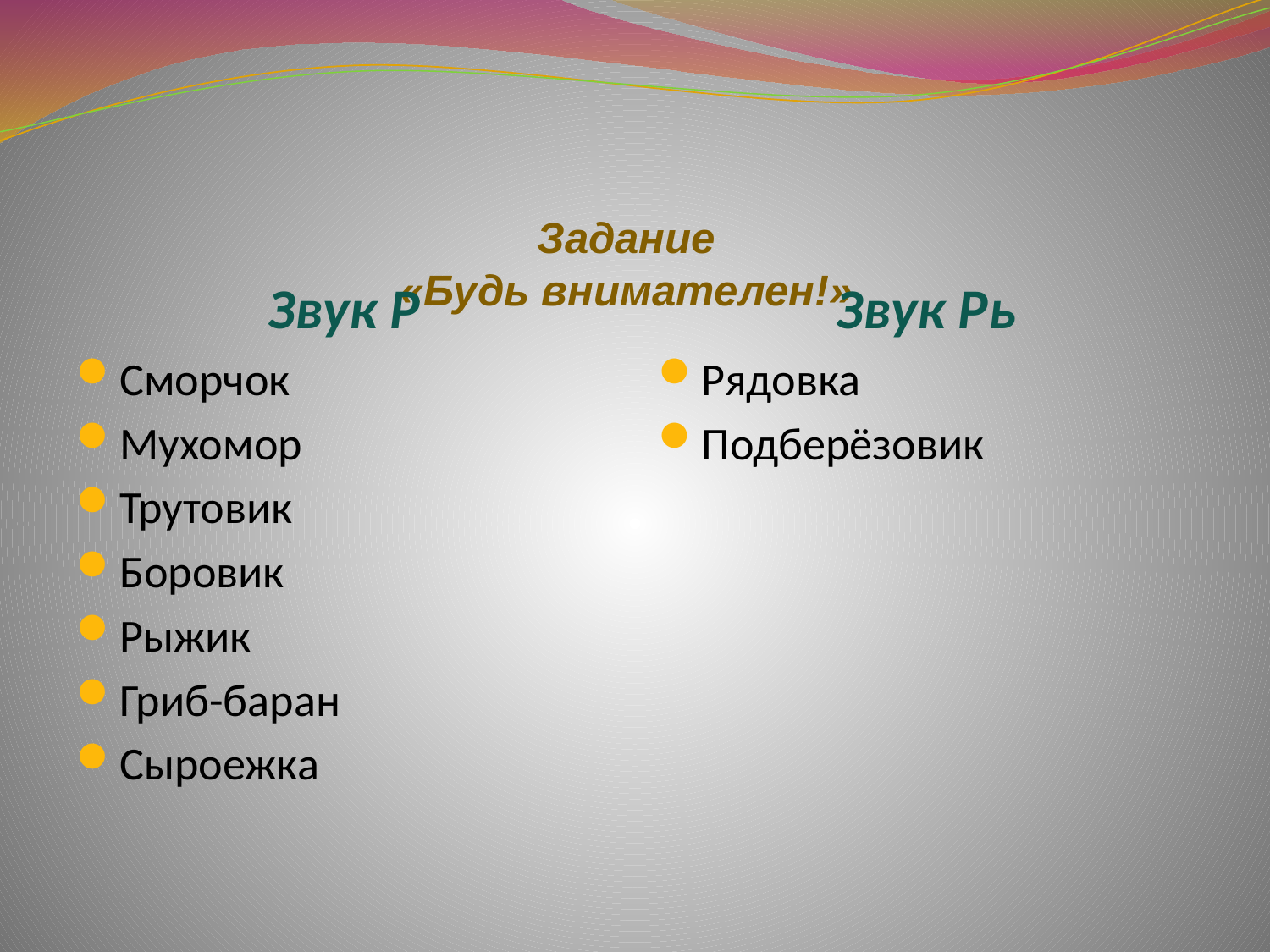

# Задание «Будь внимателен!»
Звук Р
Сморчок
Мухомор
Трутовик
Боровик
Рыжик
Гриб-баран
Сыроежка

Звук Рь
Рядовка
Подберёзовик